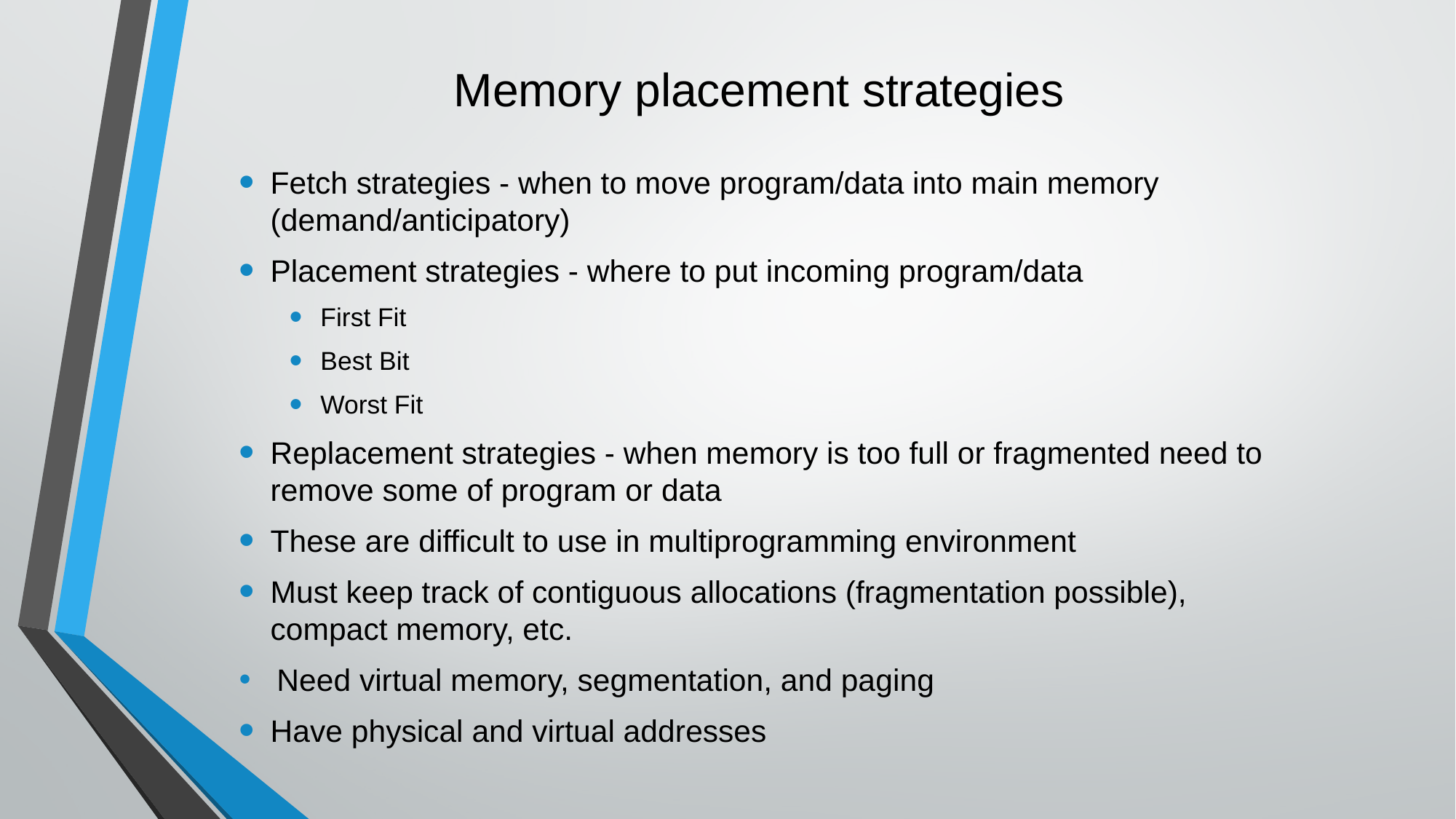

# Memory placement strategies
Fetch strategies - when to move program/data into main memory (demand/anticipatory)
Placement strategies - where to put incoming program/data
First Fit
Best Bit
Worst Fit
Replacement strategies - when memory is too full or fragmented need to remove some of program or data
These are difficult to use in multiprogramming environment
Must keep track of contiguous allocations (fragmentation possible), compact memory, etc.
 Need virtual memory, segmentation, and paging
Have physical and virtual addresses